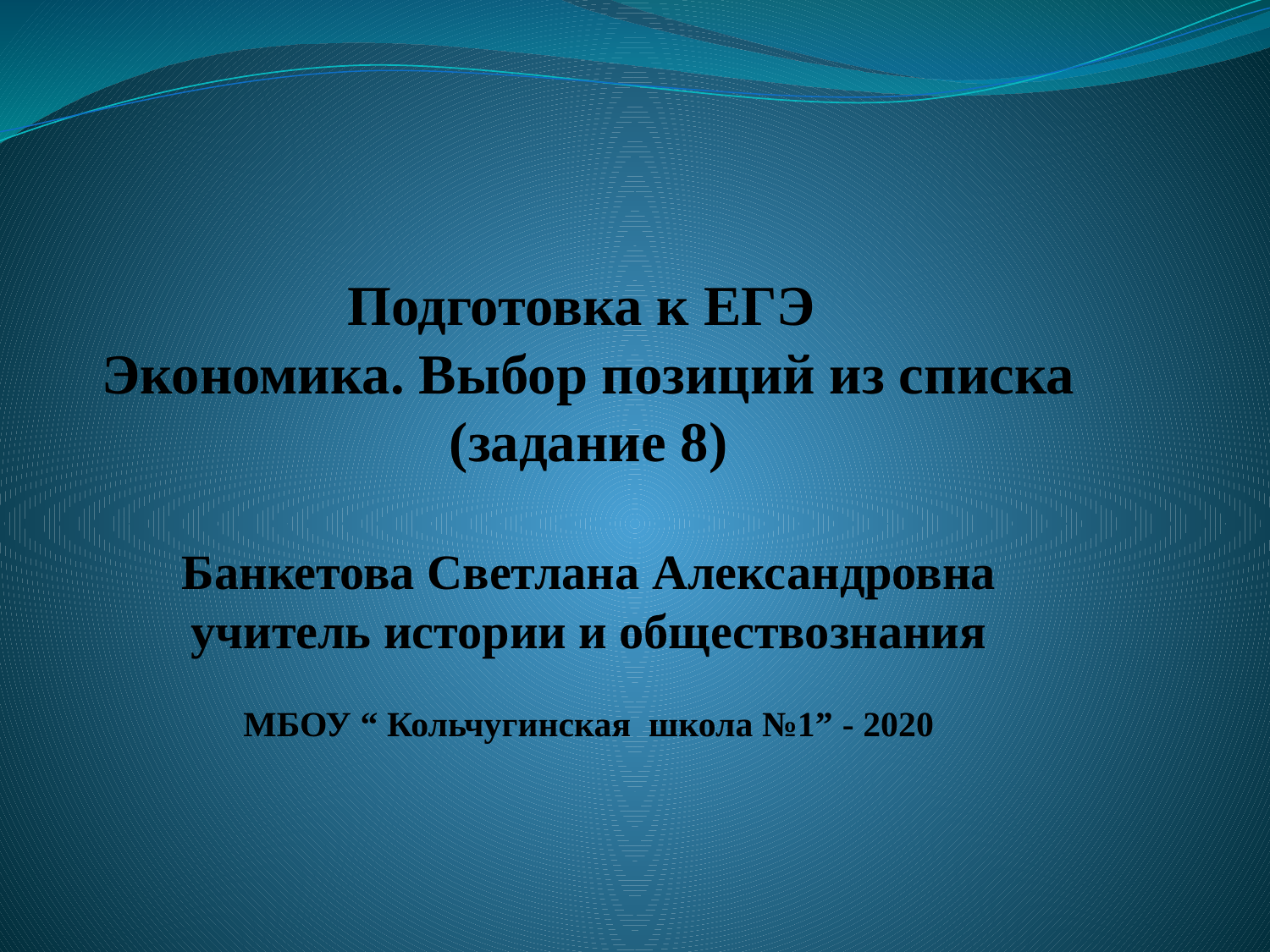

# Подготовка к ЕГЭ Экономика. Выбор позиций из списка (задание 8) Банкетова Светлана Александровна учитель истории и обществознания МБОУ “ Кольчугинская  школа №1” - 2020